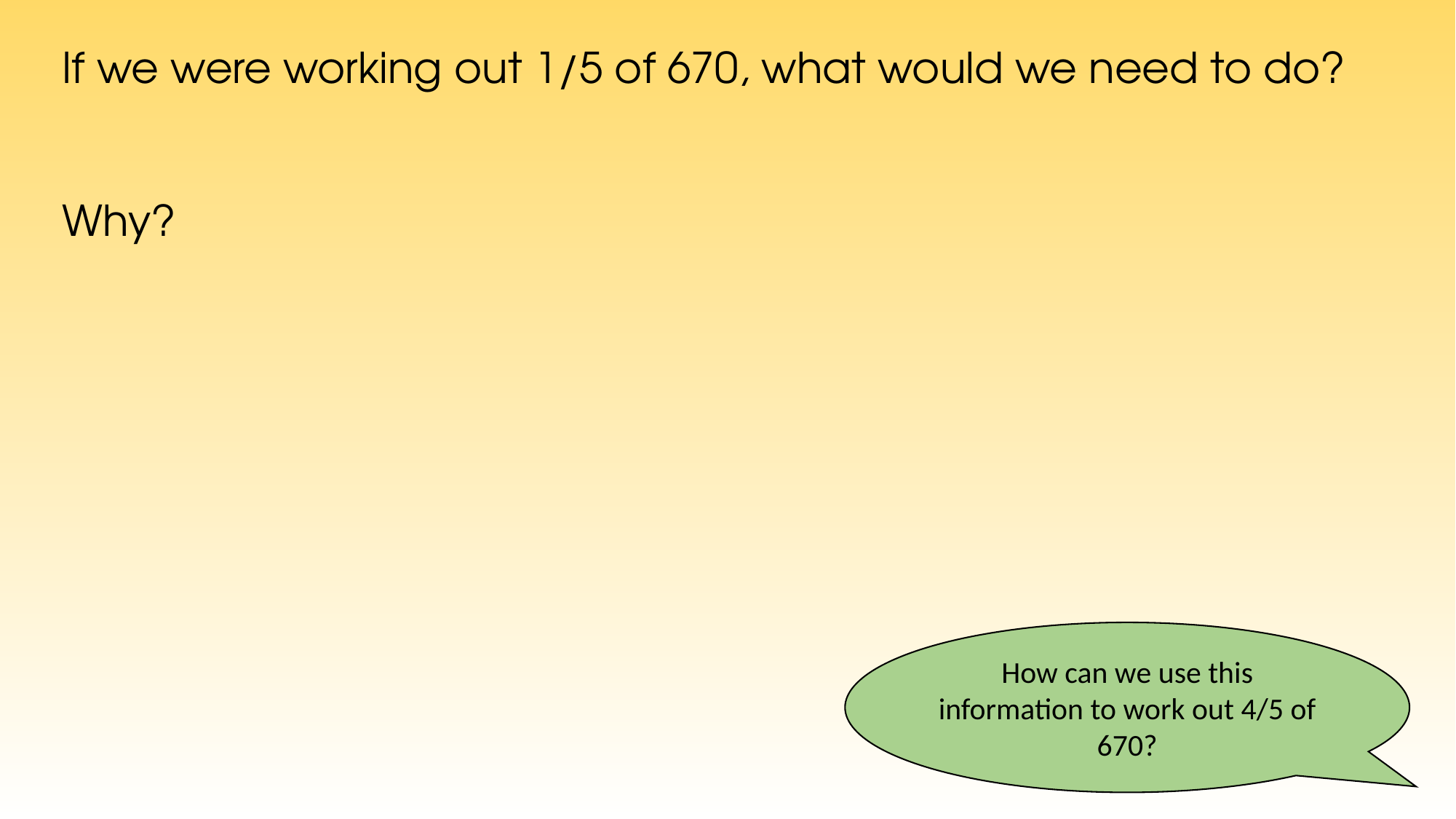

If we were working out 1/5 of 670, what would we need to do?

Why?
How can we use this information to work out 4/5 of 670?